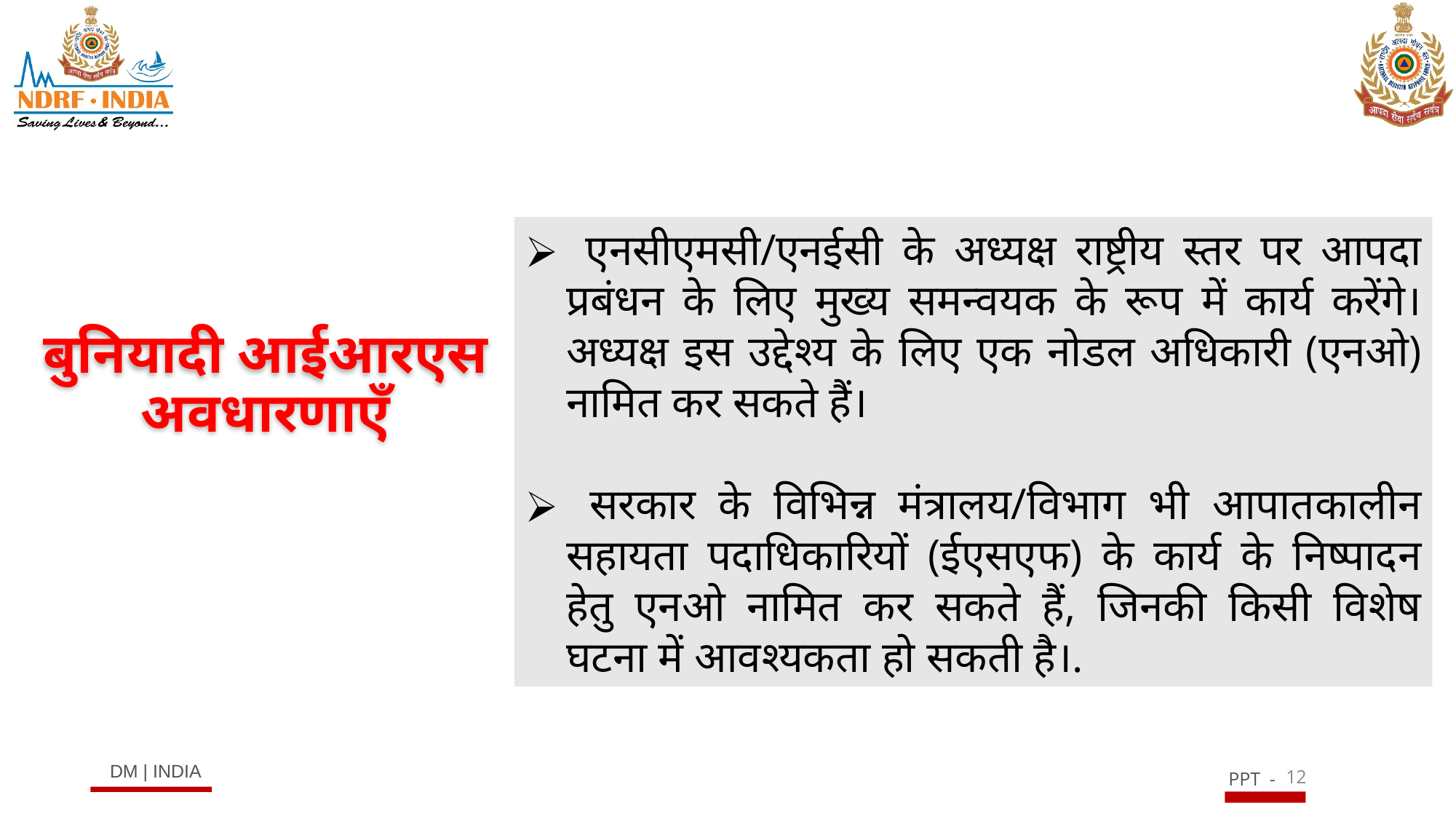

एनसीएमसी/एनईसी के अध्यक्ष राष्ट्रीय स्तर पर आपदा प्रबंधन के लिए मुख्य समन्वयक के रूप में कार्य करेंगे। अध्यक्ष इस उद्देश्य के लिए एक नोडल अधिकारी (एनओ) नामित कर सकते हैं।

 सरकार के विभिन्न मंत्रालय/विभाग भी आपातकालीन सहायता पदाधिकारियों (ईएसएफ) के कार्य के निष्पादन हेतु एनओ नामित कर सकते हैं, जिनकी किसी विशेष घटना में आवश्यकता हो सकती है।.
बुनियादी आईआरएस अवधारणाएँ
12